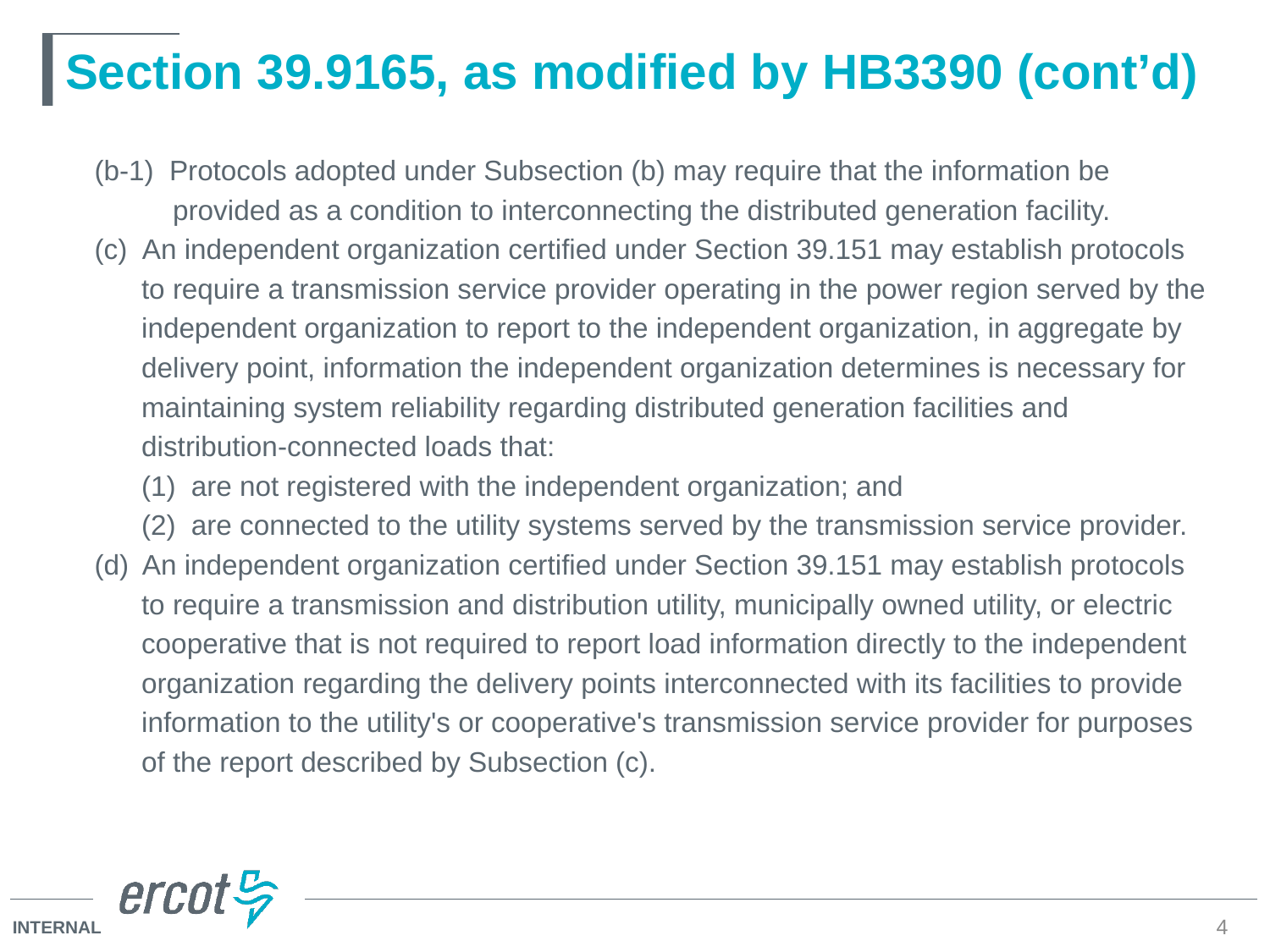

# Section 39.9165, as modified by HB3390 (cont’d)
(b-1)  Protocols adopted under Subsection (b) may require that the information be
          provided as a condition to interconnecting the distributed generation facility.
An independent organization certified under Section 39.151 may establish protocols
      to require a transmission service provider operating in the power region served by the
      independent organization to report to the independent organization, in aggregate by
      delivery point, information the independent organization determines is necessary for
      maintaining system reliability regarding distributed generation facilities and
      distribution-connected loads that:
      (1)  are not registered with the independent organization; and
      (2)  are connected to the utility systems served by the transmission service provider.
An independent organization certified under Section 39.151 may establish protocols
      to require a transmission and distribution utility, municipally owned utility, or electric
      cooperative that is not required to report load information directly to the independent
      organization regarding the delivery points interconnected with its facilities to provide
      information to the utility's or cooperative's transmission service provider for purposes
      of the report described by Subsection (c).

4